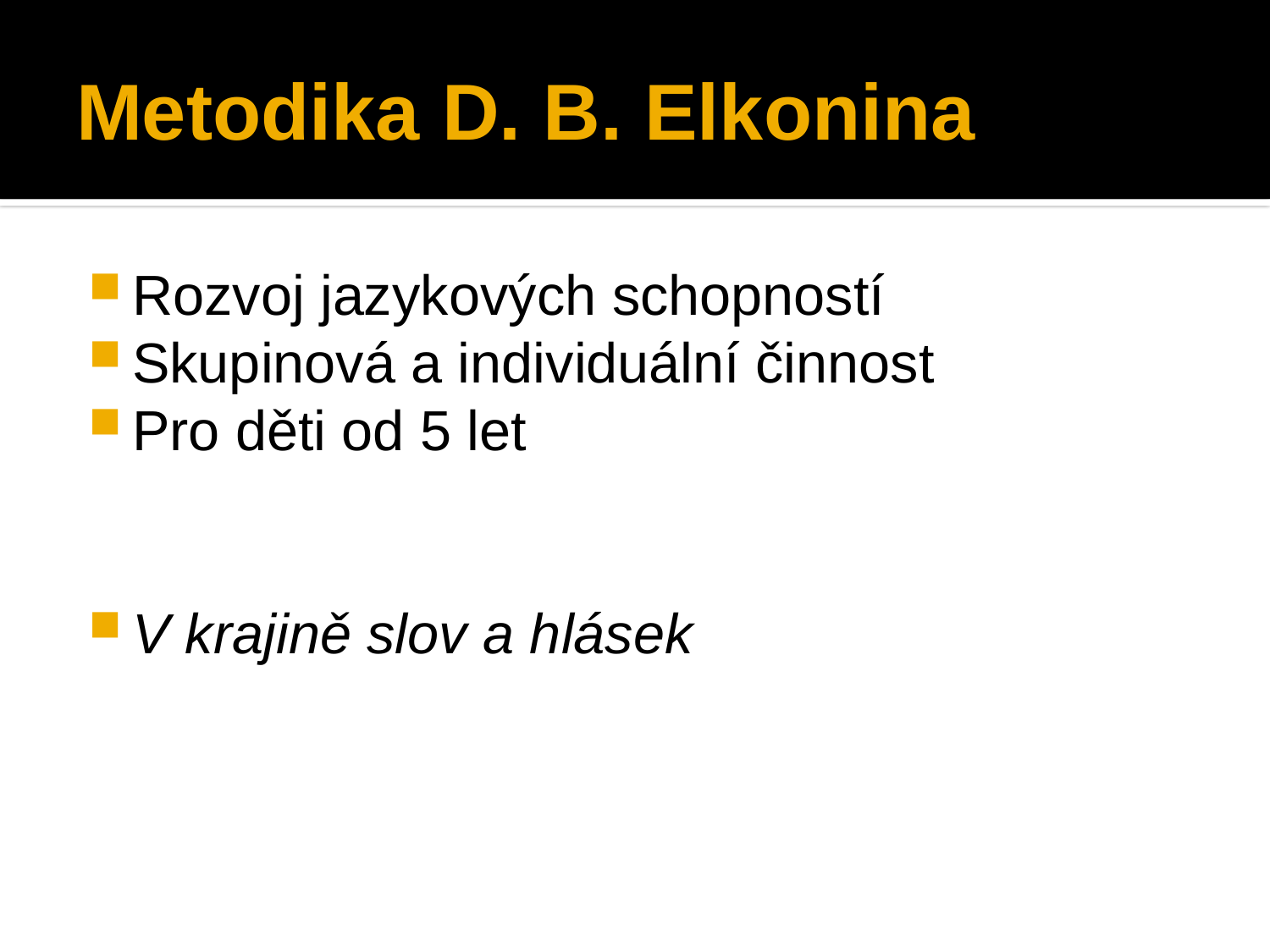

# Metodika D. B. Elkonina
Rozvoj jazykových schopností
Skupinová a individuální činnost
Pro děti od 5 let

V krajině slov a hlásek